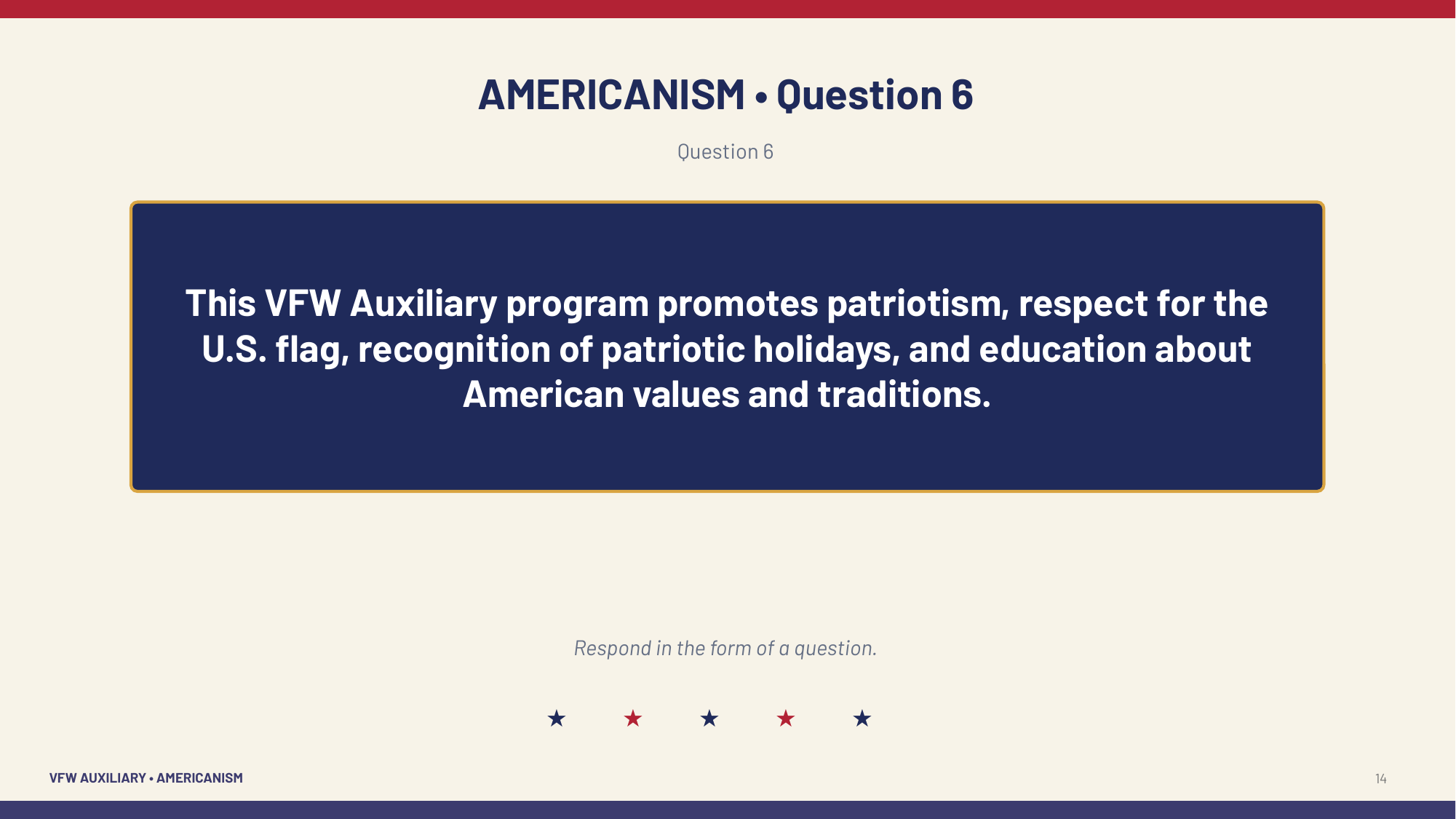

AMERICANISM • Question 6
Question 6

This VFW Auxiliary program promotes patriotism, respect for the U.S. flag, recognition of patriotic holidays, and education about American values and traditions.
Respond in the form of a question.
★
★
★
★
★
14